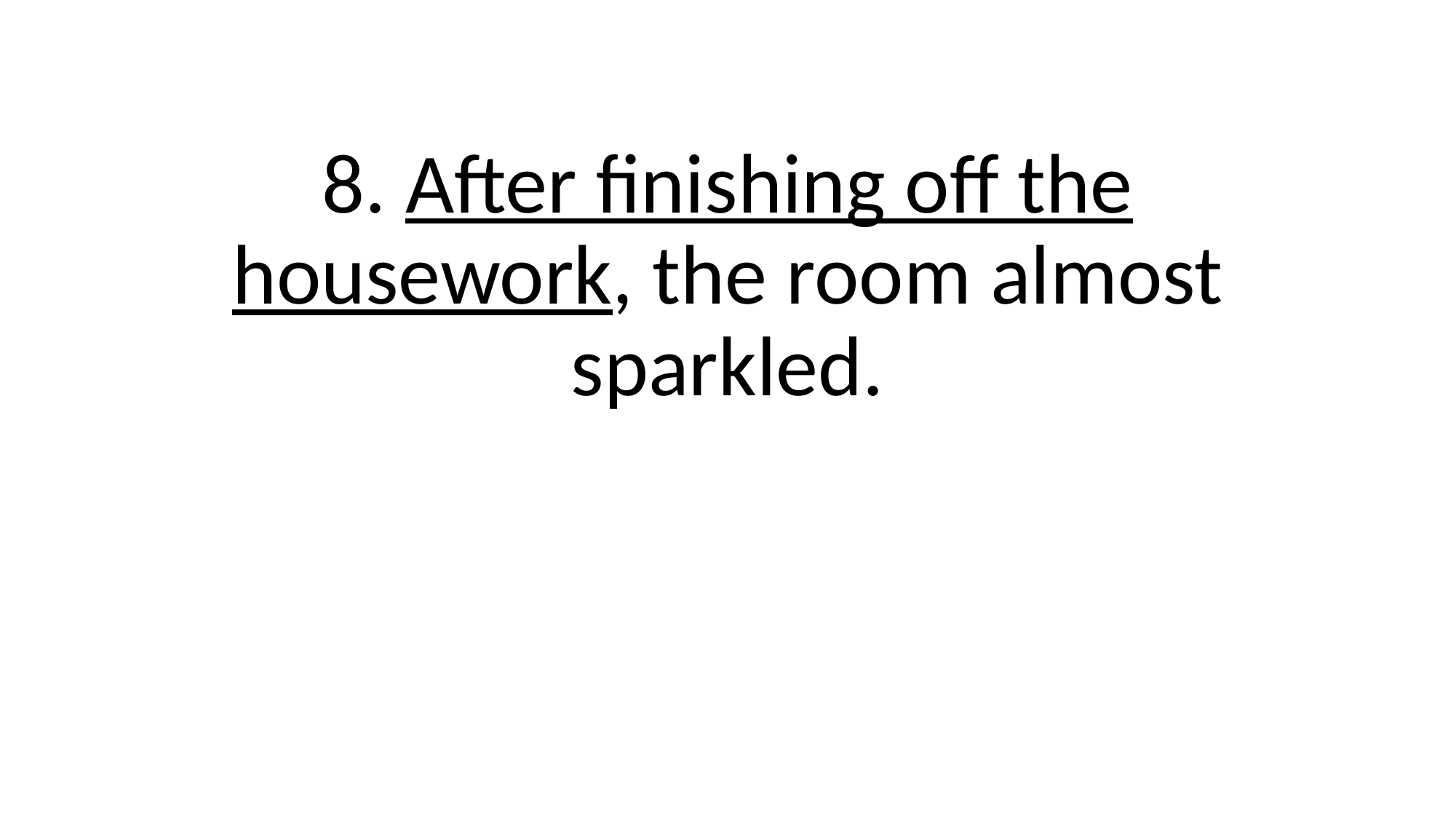

# 8. After finishing off the housework, the room almost sparkled.